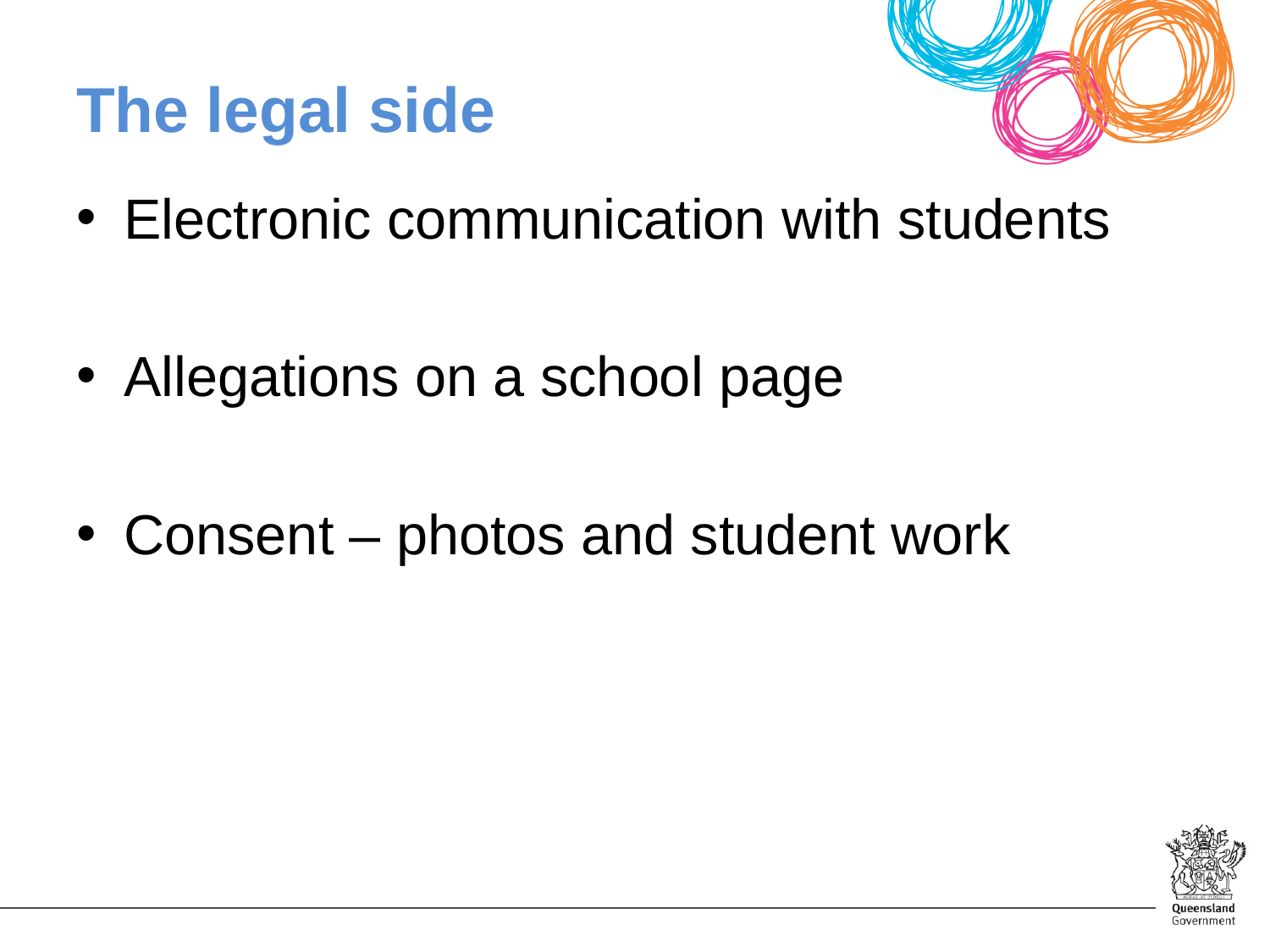

# The legal side
Electronic communication with students

Allegations on a school page

Consent – photos and student work